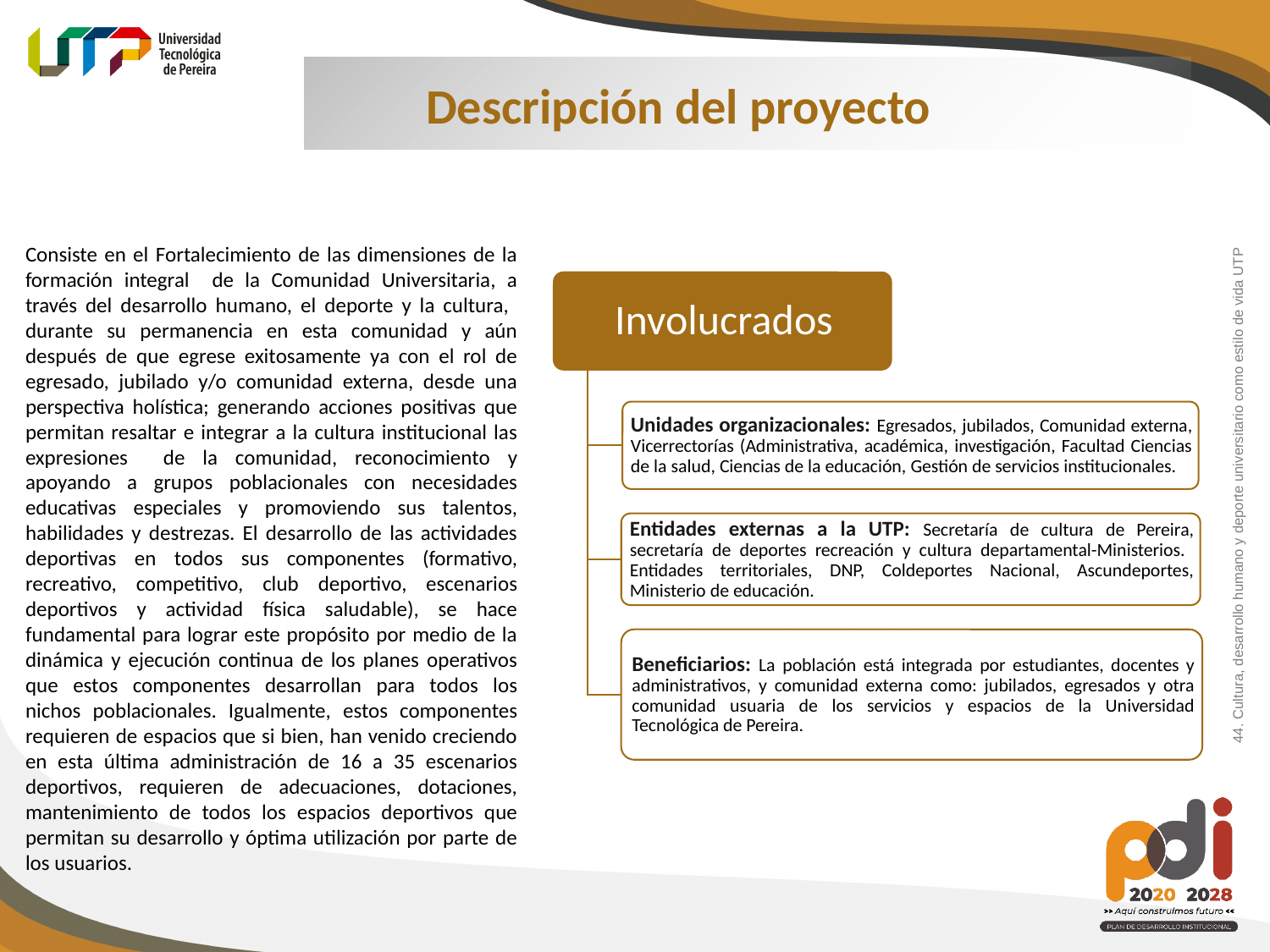

Descripción del proyecto
Involucrados
Unidades organizacionales: Egresados, jubilados, Comunidad externa, Vicerrectorías (Administrativa, académica, investigación, Facultad Ciencias de la salud, Ciencias de la educación, Gestión de servicios institucionales.
Entidades externas a la UTP: Secretaría de cultura de Pereira, secretaría de deportes recreación y cultura departamental-Ministerios.  Entidades territoriales, DNP, Coldeportes Nacional, Ascundeportes, Ministerio de educación.
Beneficiarios: La población está integrada por estudiantes, docentes y administrativos, y comunidad externa como: jubilados, egresados y otra comunidad usuaria de los servicios y espacios de la Universidad Tecnológica de Pereira.
Consiste en el Fortalecimiento de las dimensiones de la formación integral  de la Comunidad Universitaria, a través del desarrollo humano, el deporte y la cultura,  durante su permanencia en esta comunidad y aún después de que egrese exitosamente ya con el rol de egresado, jubilado y/o comunidad externa, desde una perspectiva holística; generando acciones positivas que permitan resaltar e integrar a la cultura institucional las expresiones  de la comunidad, reconocimiento y apoyando a grupos poblacionales con necesidades educativas especiales y promoviendo sus talentos, habilidades y destrezas. El desarrollo de las actividades deportivas en todos sus componentes (formativo, recreativo, competitivo, club deportivo, escenarios deportivos y actividad física saludable), se hace fundamental para lograr este propósito por medio de la dinámica y ejecución continua de los planes operativos que estos componentes desarrollan para todos los nichos poblacionales. Igualmente, estos componentes requieren de espacios que si bien, han venido creciendo en esta última administración de 16 a 35 escenarios deportivos, requieren de adecuaciones, dotaciones, mantenimiento de todos los espacios deportivos que permitan su desarrollo y óptima utilización por parte de los usuarios.
44. Cultura, desarrollo humano y deporte universitario como estilo de vida UTP